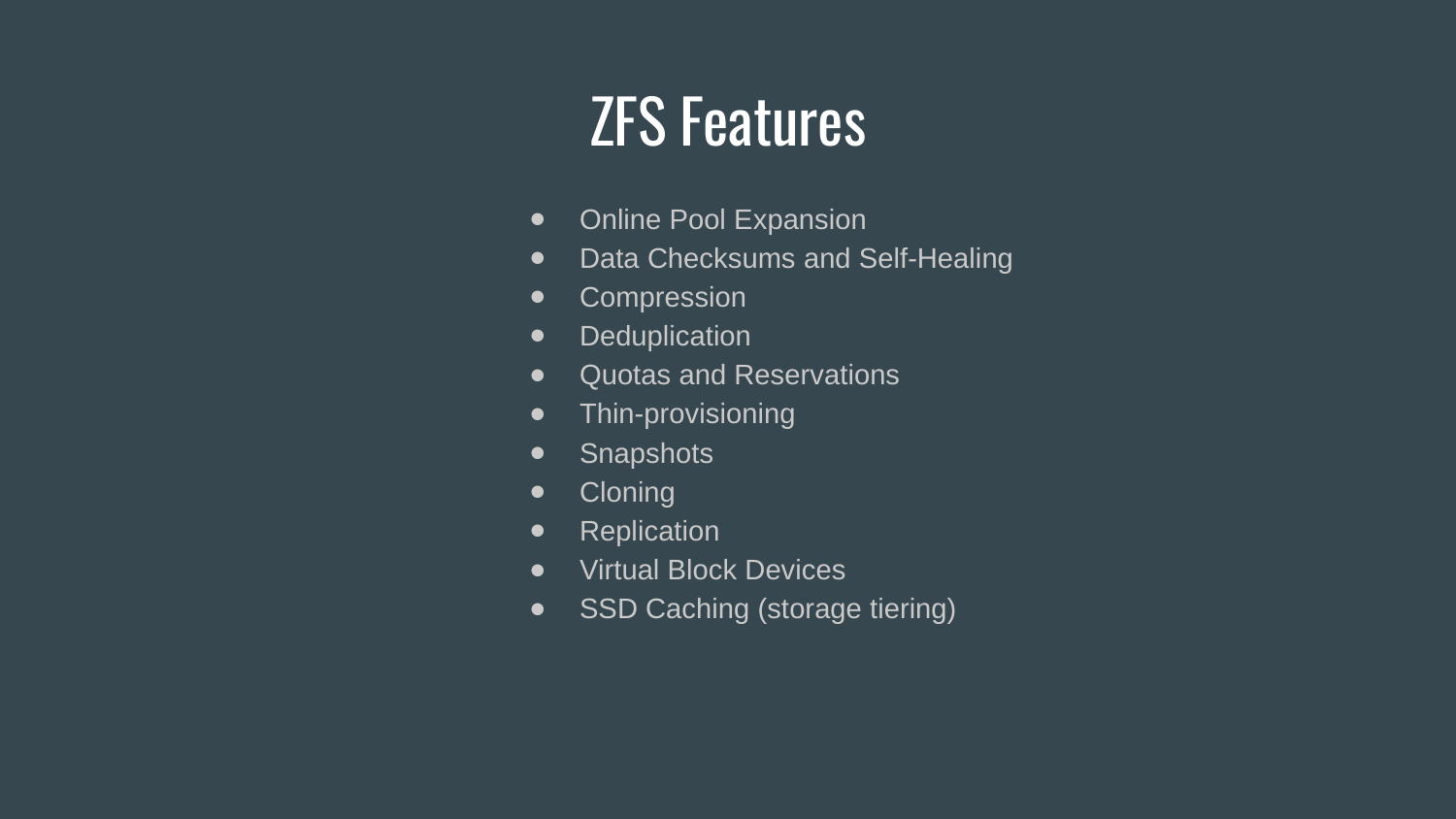

# ZFS Features
Online Pool Expansion
Data Checksums and Self-Healing
Compression
Deduplication
Quotas and Reservations
Thin-provisioning
Snapshots
Cloning
Replication
Virtual Block Devices
SSD Caching (storage tiering)